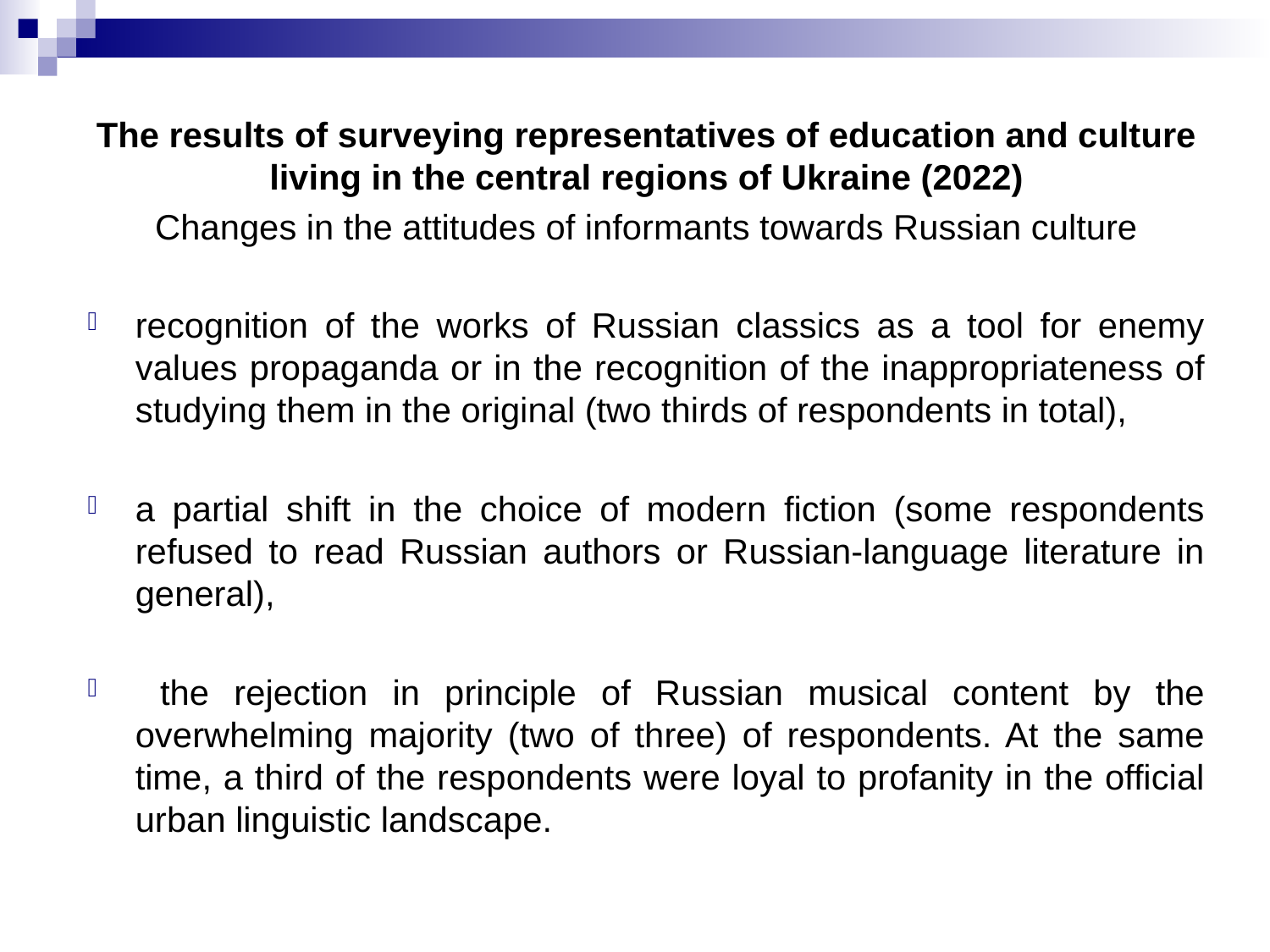

The results of surveying representatives of education and culture living in the central regions of Ukraine (2022)
Changes in the attitudes of informants towards Russian culture

recognition of the works of Russian classics as a tool for enemy values propaganda or in the recognition of the inappropriateness of studying them in the original (two thirds of respondents in total),

a partial shift in the choice of modern fiction (some respondents refused to read Russian authors or Russian-language literature in general),

 the rejection in principle of Russian musical content by the overwhelming majority (two of three) of respondents. At the same time, a third of the respondents were loyal to profanity in the official urban linguistic landscape.